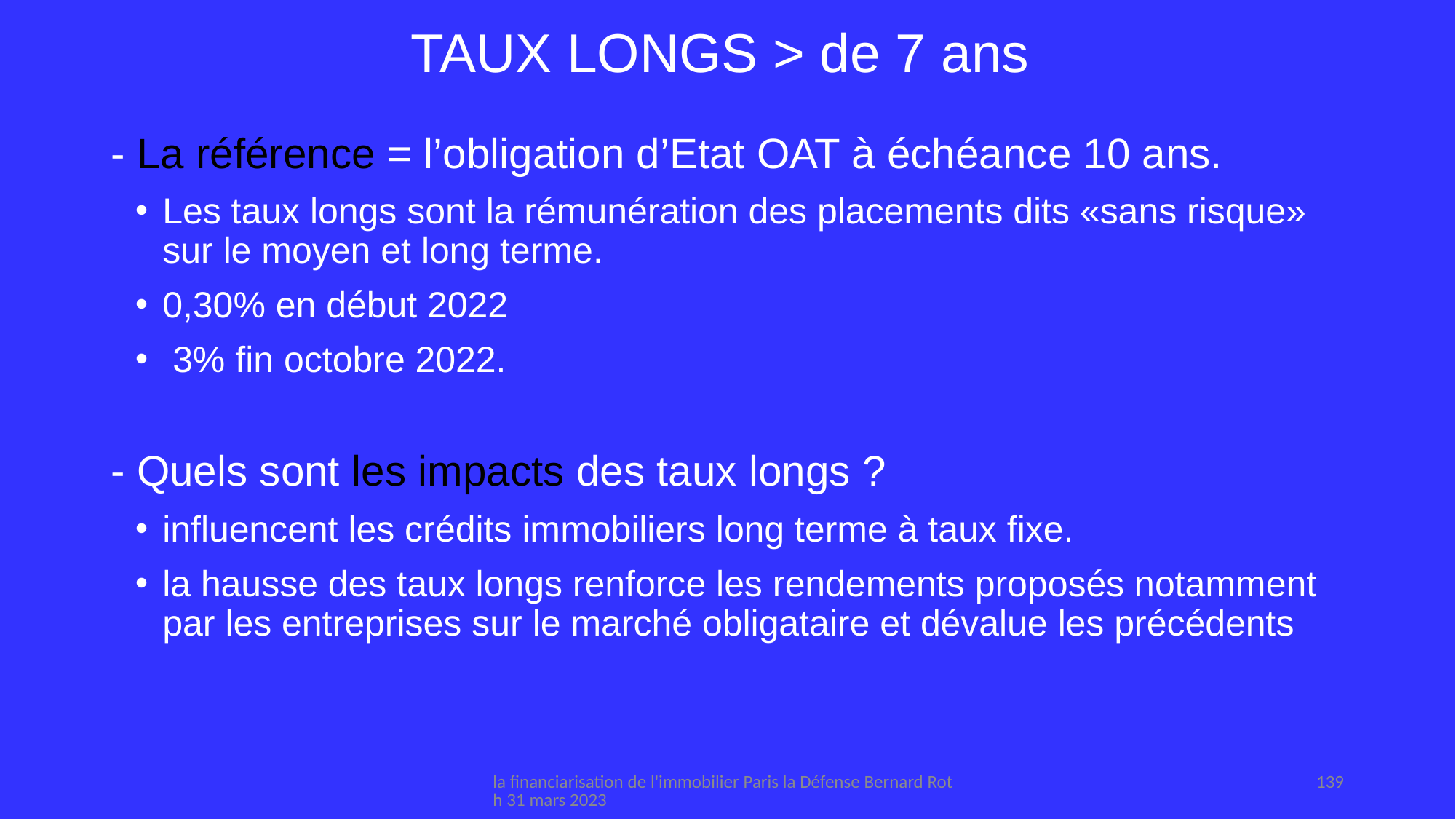

# TAUX LONGS > de 7 ans
- La référence = l’obligation d’Etat OAT à échéance 10 ans.
Les taux longs sont la rémunération des placements dits «sans risque» sur le moyen et long terme.
0,30% en début 2022
 3% fin octobre 2022.

- Quels sont les impacts des taux longs ?
influencent les crédits immobiliers long terme à taux fixe.
la hausse des taux longs renforce les rendements proposés notamment par les entreprises sur le marché obligataire et dévalue les précédents

la financiarisation de l'immobilier Paris la Défense Bernard Roth 31 mars 2023
139